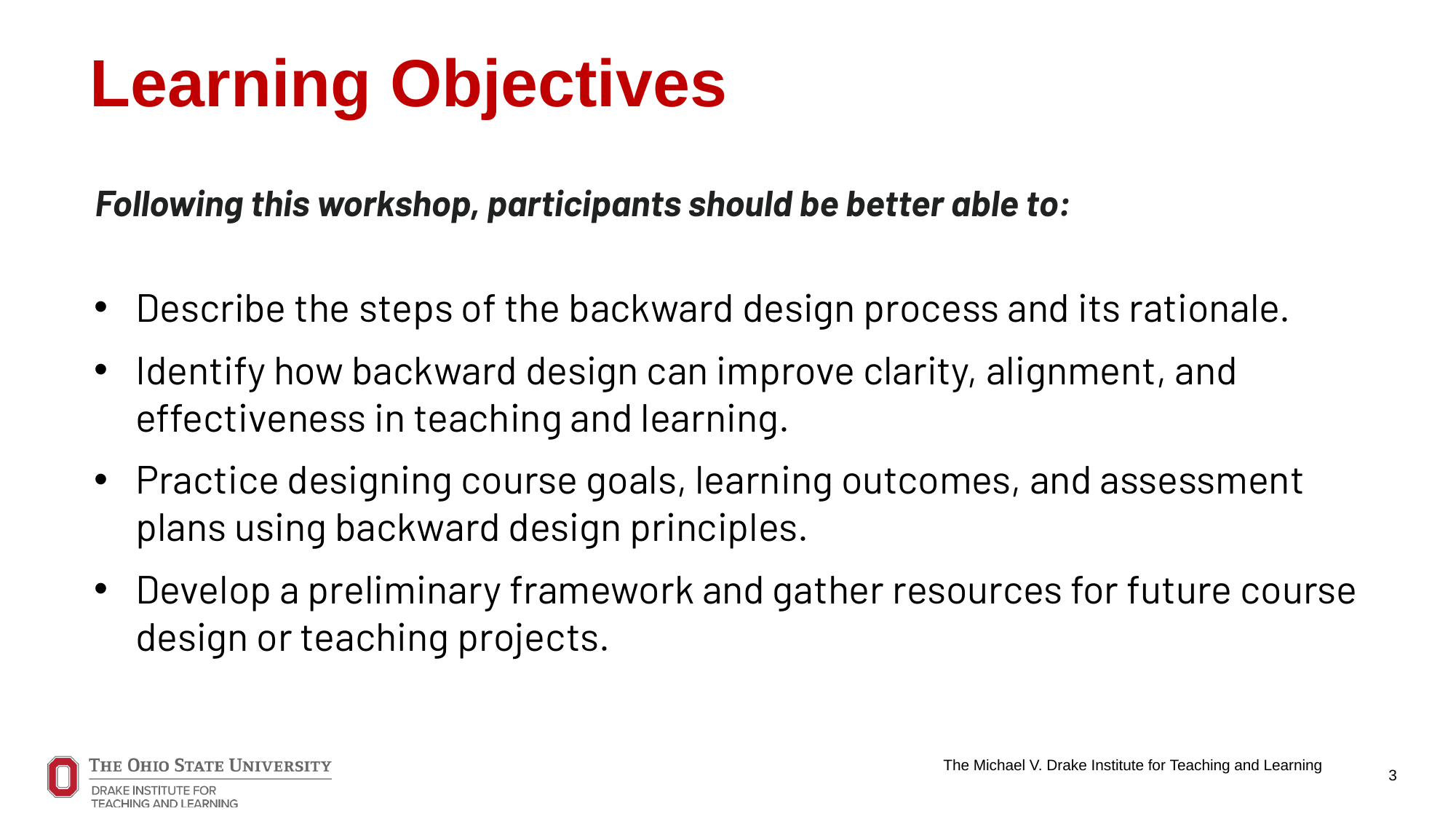

# Learning Objectives
Following this workshop, participants should be better able to:
Describe the steps of the backward design process and its rationale.
Identify how backward design can improve clarity, alignment, and effectiveness in teaching and learning.
Practice designing course goals, learning outcomes, and assessment plans using backward design principles.
Develop a preliminary framework and gather resources for future course design or teaching projects.
The Michael V. Drake Institute for Teaching and Learning

3